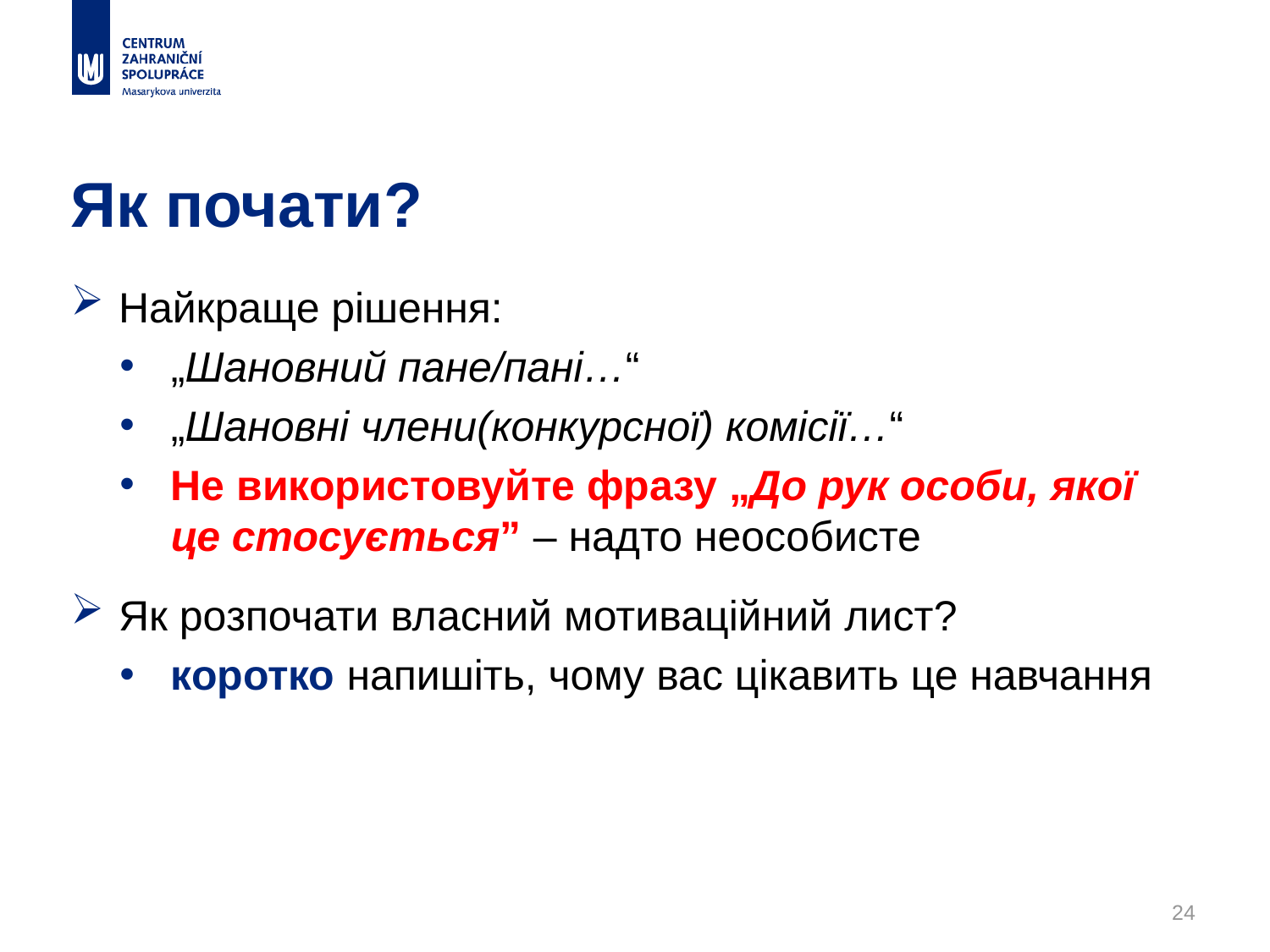

# Як почати?
Найкраще рішення:
„Шановний пане/пані…“
„Шановні члени(конкурсної) комісії…“
Не використовуйте фразу „До рук особи, якої це стосується” – надто неособисте
Як розпочати власний мотиваційний лист?
коротко напишіть, чому вас цікавить це навчання

24